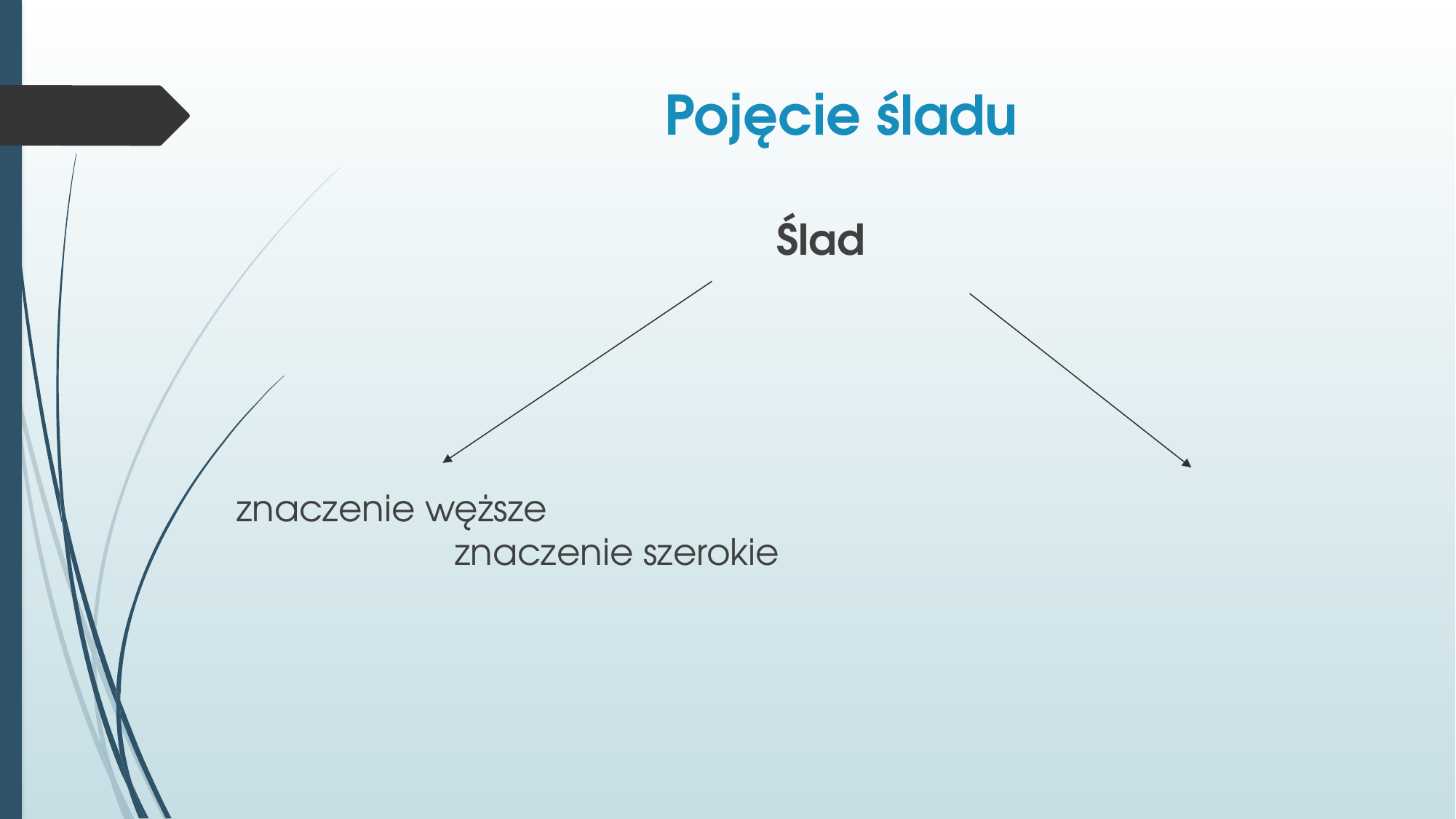

# Pojęcie śladu
Ślad

znaczenie węższe										znaczenie szerokie